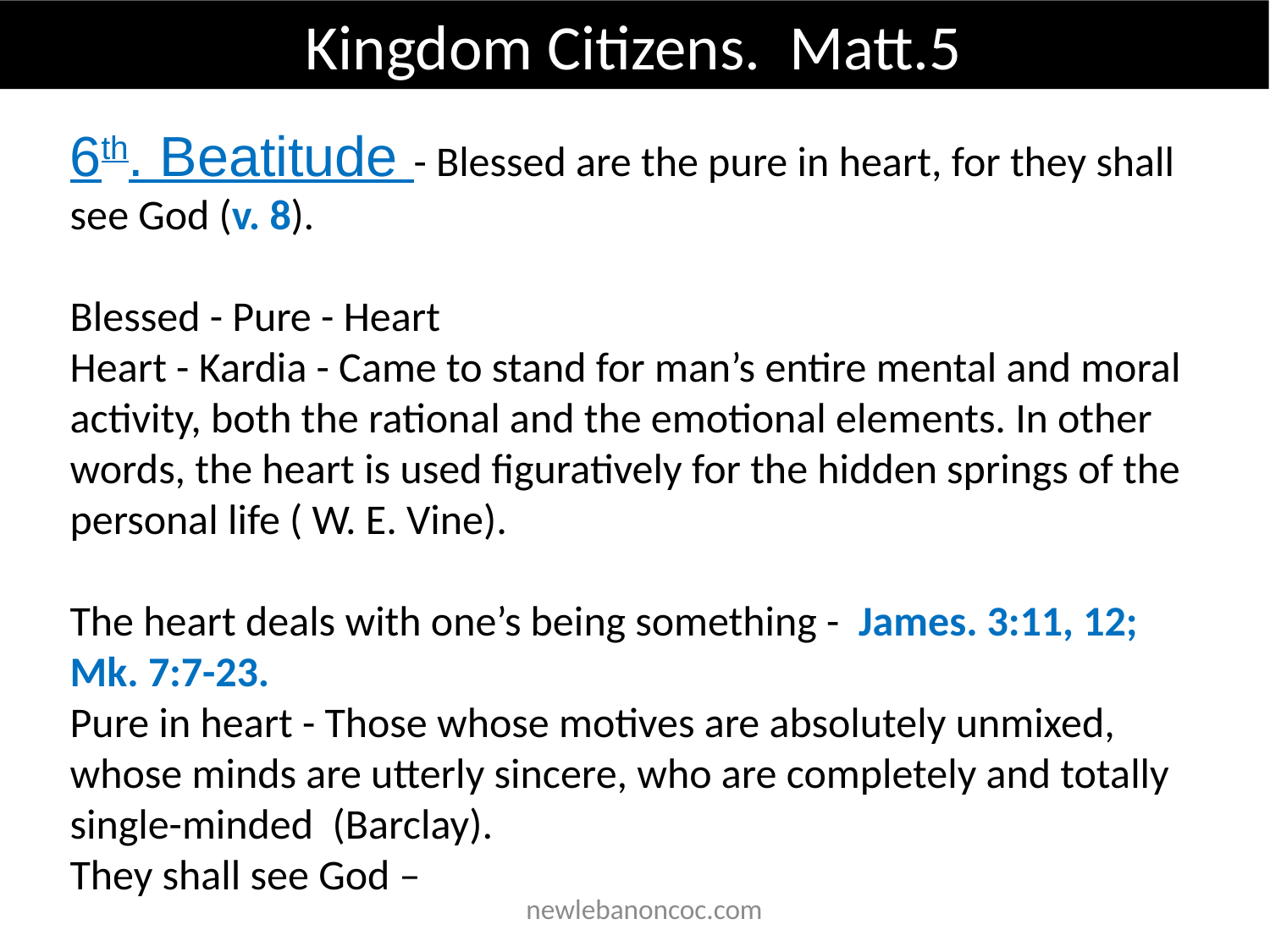

Kingdom Citizens.  Matt.5
6th. Beatitude - Blessed are the pure in heart, for they shall see God (v. 8).

Blessed - Pure - Heart
Heart - Kardia - Came to stand for man’s entire mental and moral activity, both the rational and the emotional elements. In other words, the heart is used figuratively for the hidden springs of the personal life ( W. E. Vine).

The heart deals with one’s being something -  James. 3:11, 12; Mk. 7:7-23.
Pure in heart - Those whose motives are absolutely unmixed, whose minds are utterly sincere, who are completely and totally single-minded  (Barclay).
They shall see God –
   newlebanoncoc.com